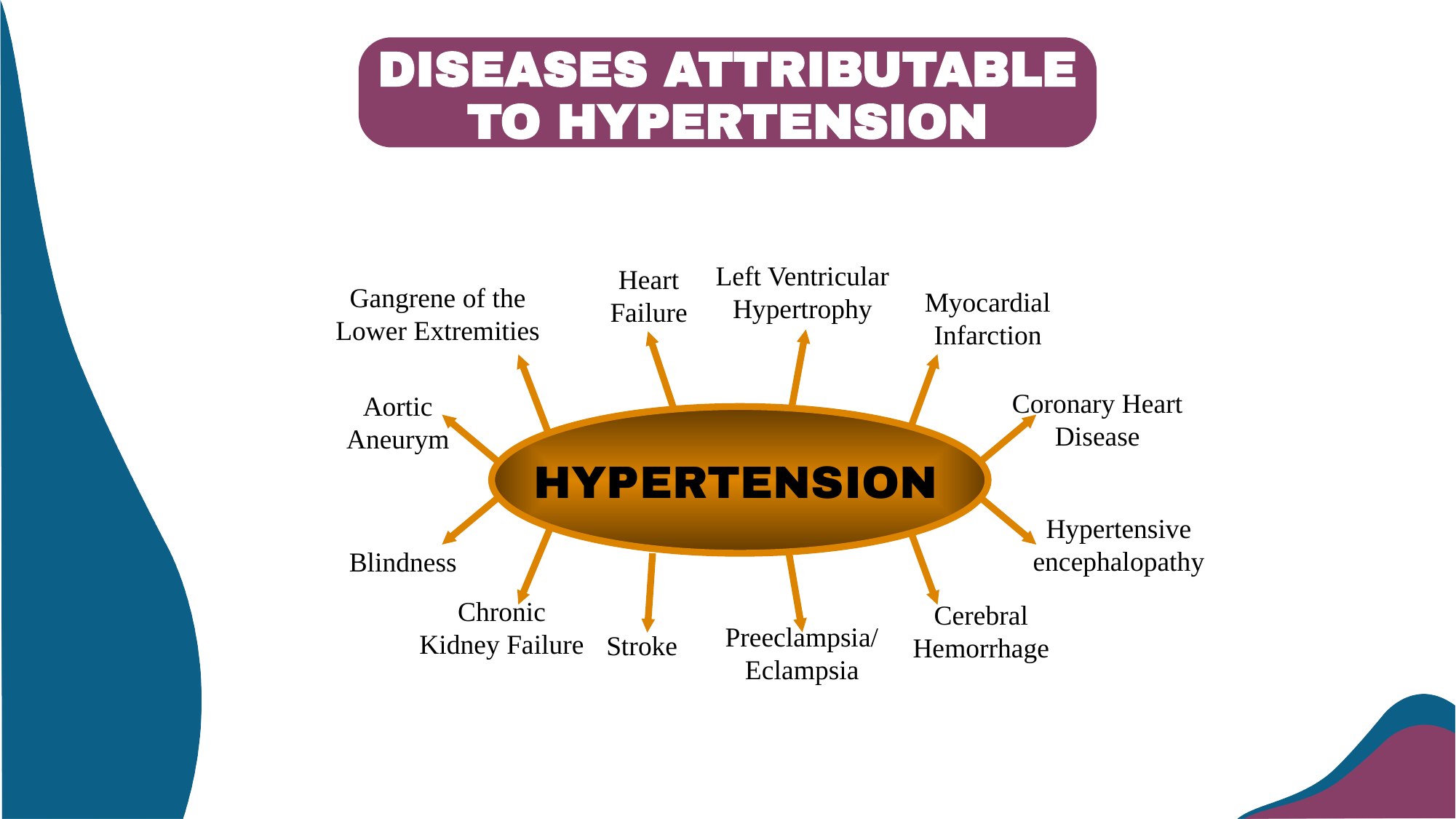

DISEASES ATTRIBUTABLE TO HYPERTENSION
Left Ventricular Hypertrophy
Heart Failure
Gangrene of the Lower Extremities
Myocardial Infarction

Coronary Heart Disease
Aortic Aneurym

HYPERTENSION

Hypertensive encephalopathy
Blindness

Chronic Kidney Failure
Cerebral Hemorrhage
Preeclampsia/Eclampsia
Stroke